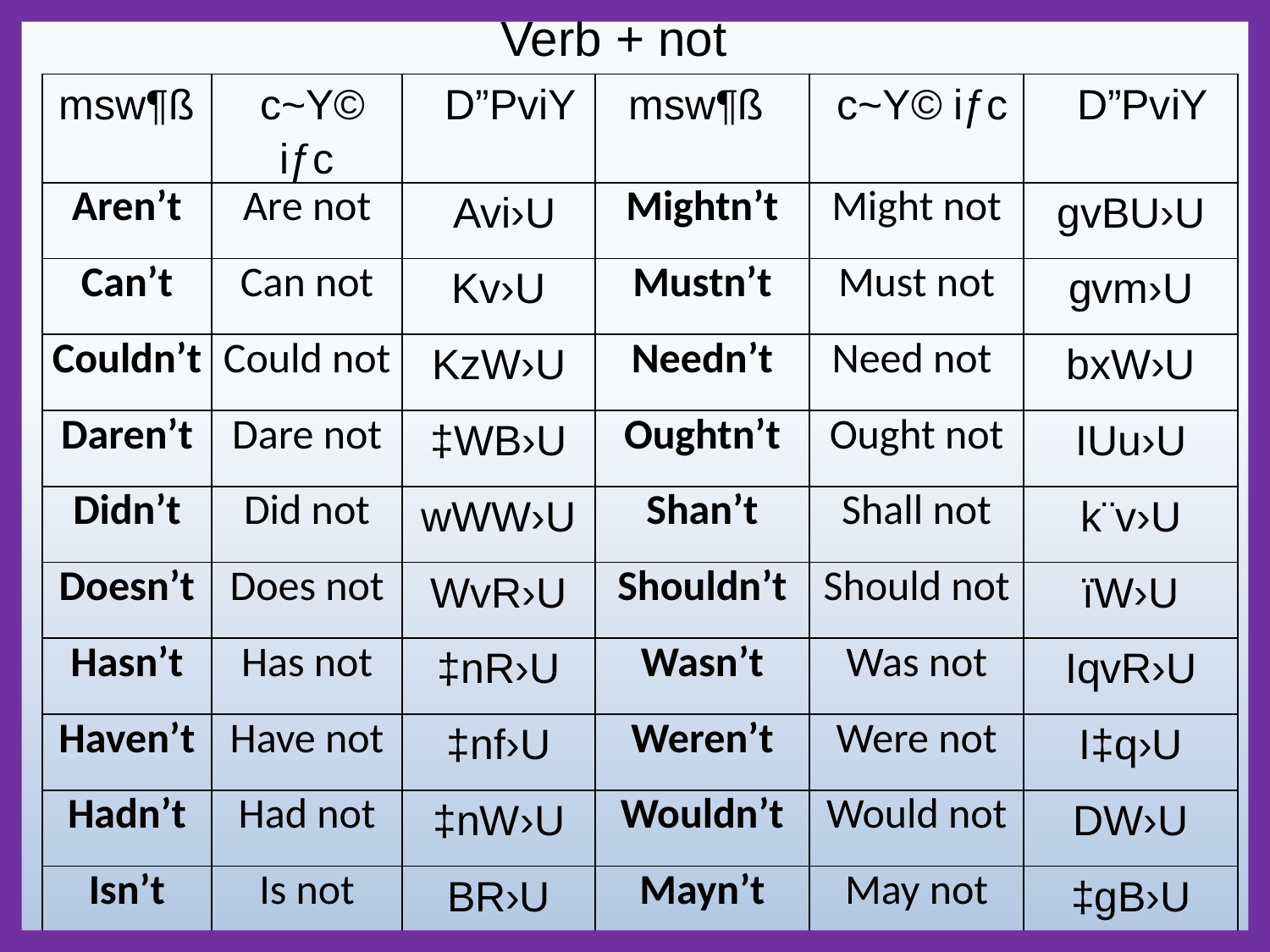

Verb + not

| msw¶ß | c~Y© iƒc | D”PviY | msw¶ß | c~Y© iƒc | D”PviY |
| --- | --- | --- | --- | --- | --- |
| Aren’t | Are not | Avi›U | Mightn’t | Might not | gvBU›U |
| Can’t | Can not | Kv›U | Mustn’t | Must not | gvm›U |
| Couldn’t | Could not | KzW›U | Needn’t | Need not | bxW›U |
| Daren’t | Dare not | ‡WB›U | Oughtn’t | Ought not | IUu›U |
| Didn’t | Did not | wWW›U | Shan’t | Shall not | k¨v›U |
| Doesn’t | Does not | WvR›U | Shouldn’t | Should not | ïW›U |
| Hasn’t | Has not | ‡nR›U | Wasn’t | Was not | IqvR›U |
| Haven’t | Have not | ‡nf›U | Weren’t | Were not | I‡q›U |
| Hadn’t | Had not | ‡nW›U | Wouldn’t | Would not | DW›U |
| Isn’t | Is not | BR›U | Mayn’t | May not | ‡gB›U |